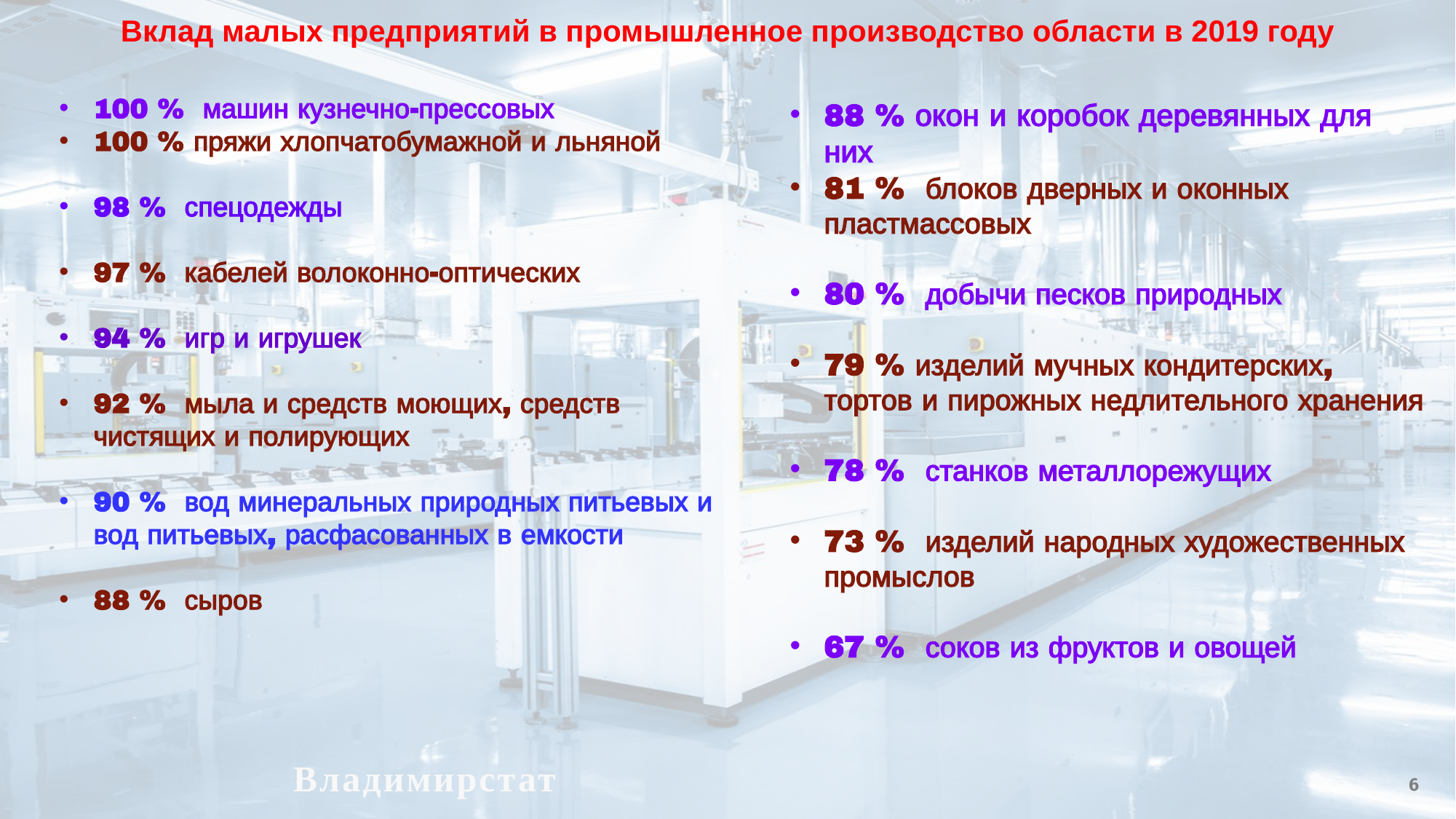

Вклад малых предприятий в промышленное производство области в 2019 году
100 %  машин кузнечно-прессовых
100 % пряжи хлопчатобумажной и льняной

98 %  спецодежды

97 %  кабелей волоконно-оптических

94 %  игр и игрушек

92 %  мыла и средств моющих, средств чистящих и полирующих

90 %  вод минеральных природных питьевых и вод питьевых, расфасованных в емкости

88 %  сыров

88 % окон и коробок деревянных для них
81 %  блоков дверных и оконных пластмассовых

80 %  добычи песков природных

79 % изделий мучных кондитерских, тортов и пирожных недлительного хранения

78 %  станков металлорежущих

73 %  изделий народных художественных промыслов

67 %  соков из фруктов и овощей

Владимирстат
6